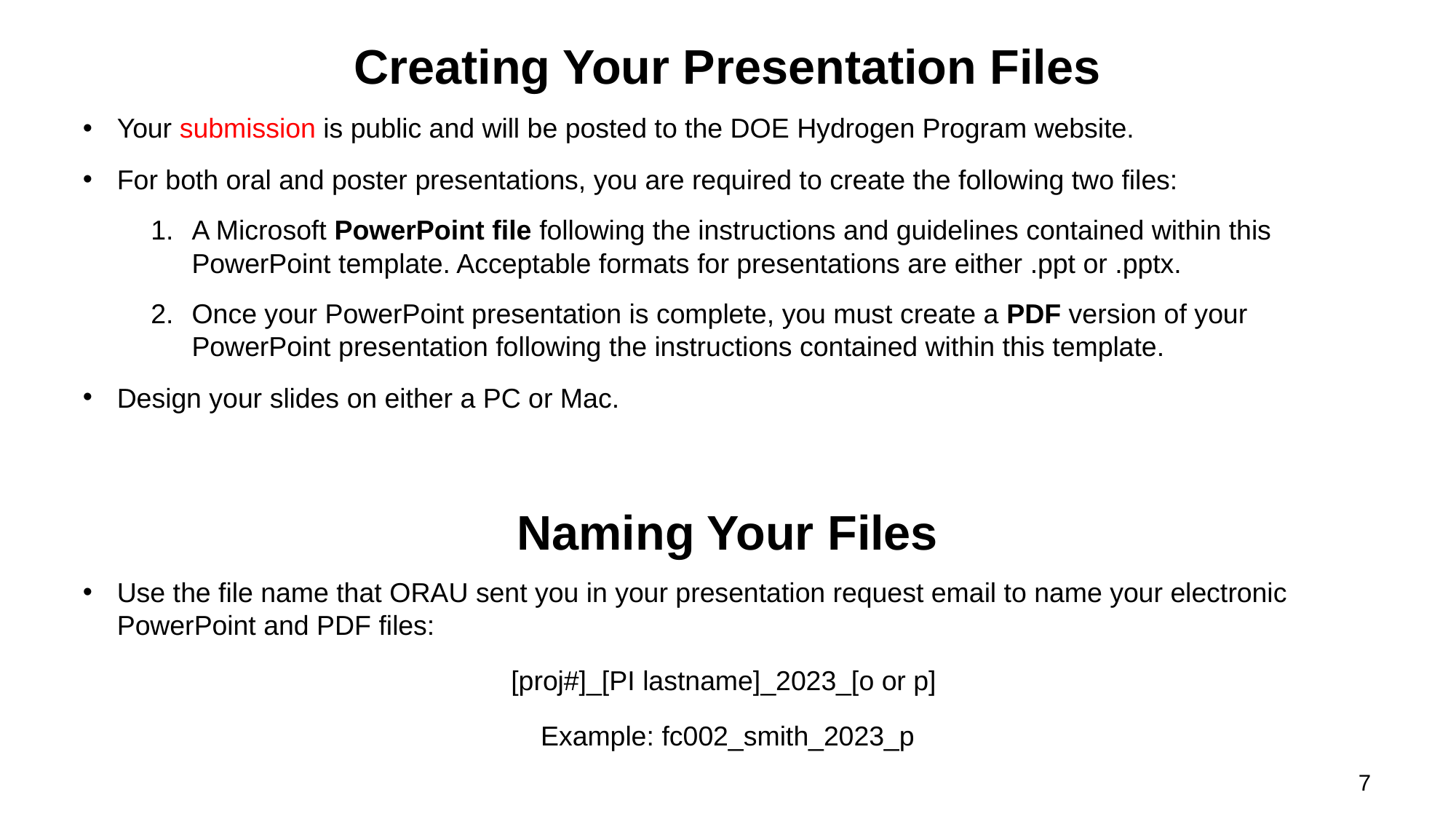

# Creating Your Presentation Files
Your submission is public and will be posted to the DOE Hydrogen Program website.
For both oral and poster presentations, you are required to create the following two files:
A Microsoft PowerPoint file following the instructions and guidelines contained within this PowerPoint template. Acceptable formats for presentations are either .ppt or .pptx.
Once your PowerPoint presentation is complete, you must create a PDF version of your PowerPoint presentation following the instructions contained within this template.
Design your slides on either a PC or Mac.
Naming Your Files
Use the file name that ORAU sent you in your presentation request email to name your electronic PowerPoint and PDF files:
[proj#]_[PI lastname]_2023_[o or p]
Example: fc002_smith_2023_p
7